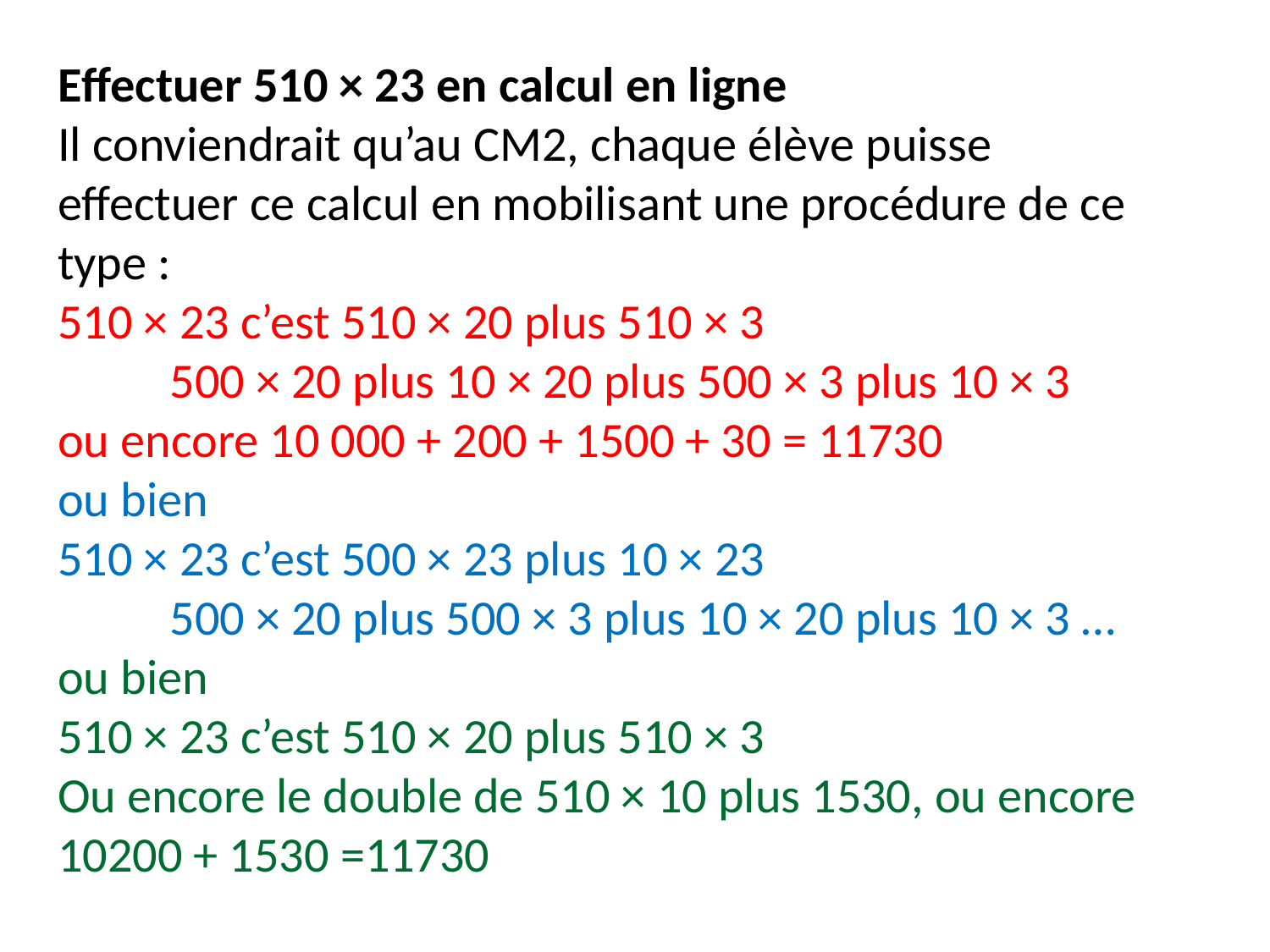

Effectuer 510 × 23 en calcul en ligne
Il conviendrait qu’au CM2, chaque élève puisse effectuer ce calcul en mobilisant une procédure de ce type :
510 × 23 c’est 510 × 20 plus 510 × 3
          500 × 20 plus 10 × 20 plus 500 × 3 plus 10 × 3
ou encore 10 000 + 200 + 1500 + 30 = 11730
ou bien
510 × 23 c’est 500 × 23 plus 10 × 23
          500 × 20 plus 500 × 3 plus 10 × 20 plus 10 × 3 …
ou bien
510 × 23 c’est 510 × 20 plus 510 × 3
Ou encore le double de 510 × 10 plus 1530, ou encore   10200 + 1530 =11730